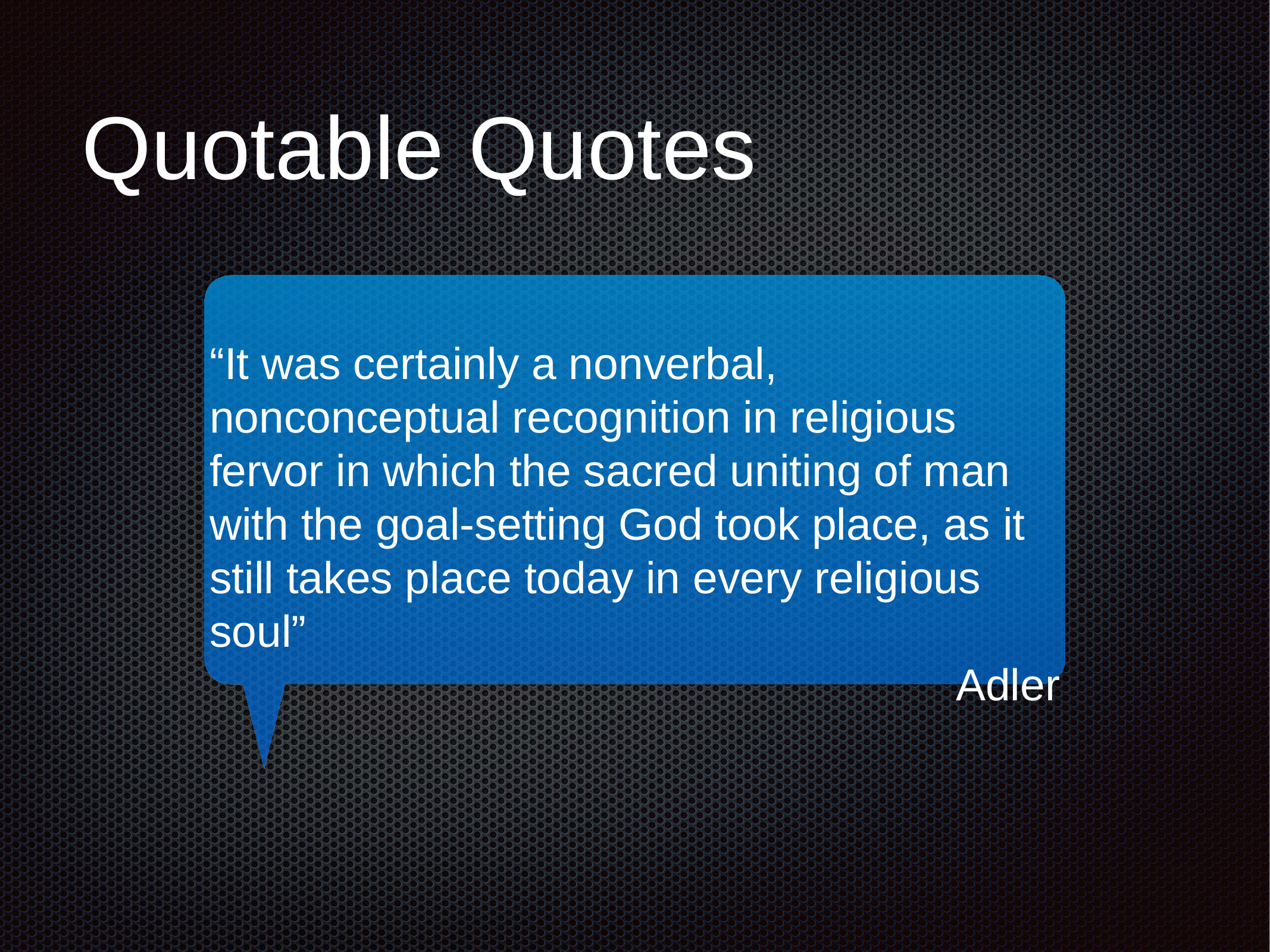

# Quotable Quotes
“It was certainly a nonverbal, nonconceptual recognition in religious fervor in which the sacred uniting of man with the goal-setting God took place, as it still takes place today in every religious soul”
Adler